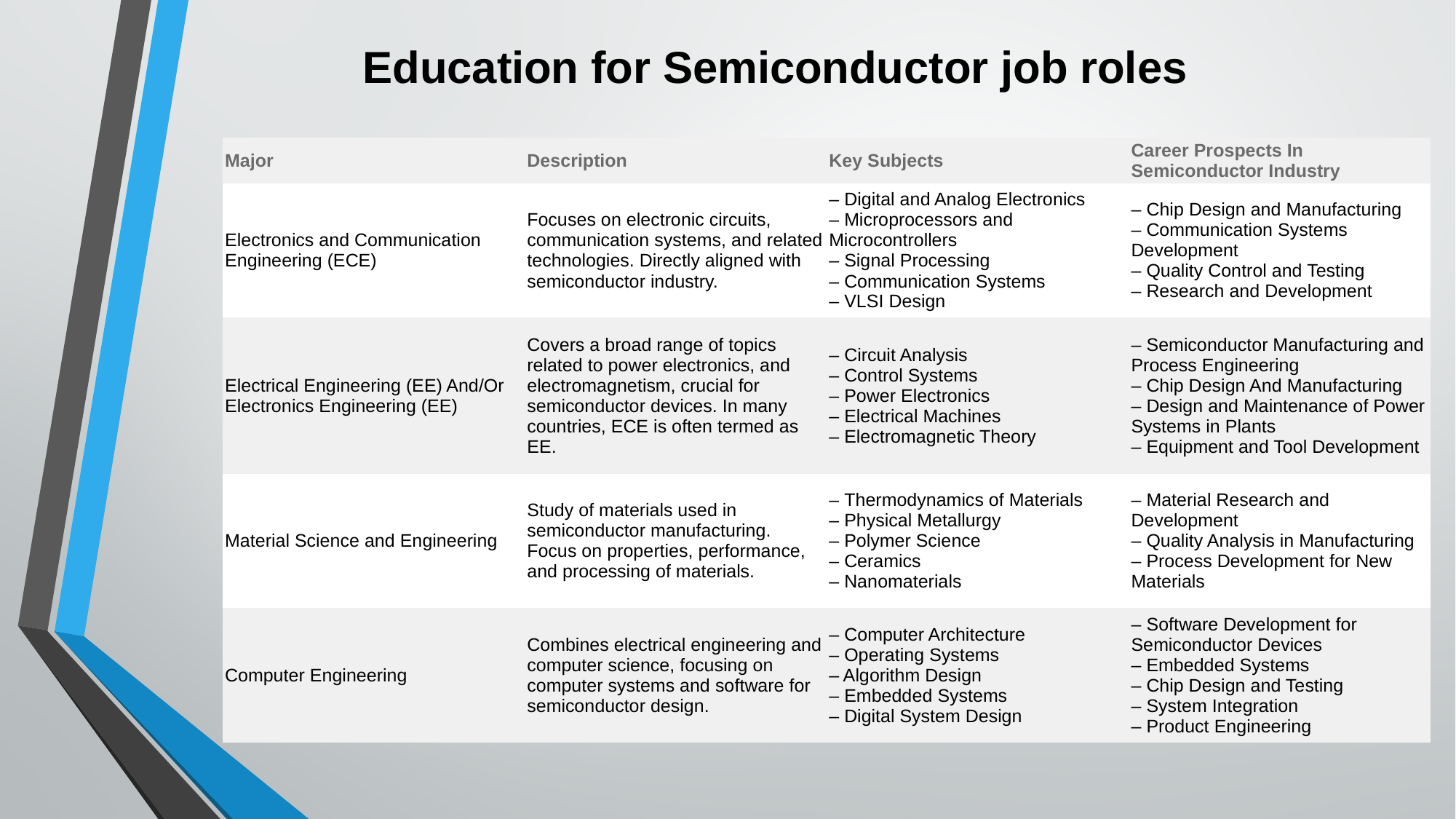

# Education for Semiconductor job roles
| Major | Description | Key Subjects | Career Prospects In Semiconductor Industry |
| --- | --- | --- | --- |
| Electronics and Communication Engineering (ECE) | Focuses on electronic circuits, communication systems, and related technologies. Directly aligned with semiconductor industry. | – Digital and Analog Electronics – Microprocessors and Microcontrollers – Signal Processing – Communication Systems – VLSI Design | – Chip Design and Manufacturing – Communication Systems Development – Quality Control and Testing – Research and Development |
| Electrical Engineering (EE) And/Or Electronics Engineering (EE) | Covers a broad range of topics related to power electronics, and electromagnetism, crucial for semiconductor devices. In many countries, ECE is often termed as EE. | – Circuit Analysis – Control Systems – Power Electronics – Electrical Machines – Electromagnetic Theory | – Semiconductor Manufacturing and Process Engineering – Chip Design And Manufacturing – Design and Maintenance of Power Systems in Plants – Equipment and Tool Development |
| Material Science and Engineering | Study of materials used in semiconductor manufacturing. Focus on properties, performance, and processing of materials. | – Thermodynamics of Materials – Physical Metallurgy – Polymer Science – Ceramics – Nanomaterials | – Material Research and Development – Quality Analysis in Manufacturing – Process Development for New Materials |
| Computer Engineering | Combines electrical engineering and computer science, focusing on computer systems and software for semiconductor design. | – Computer Architecture – Operating Systems – Algorithm Design – Embedded Systems – Digital System Design | – Software Development for Semiconductor Devices – Embedded Systems – Chip Design and Testing – System Integration – Product Engineering |